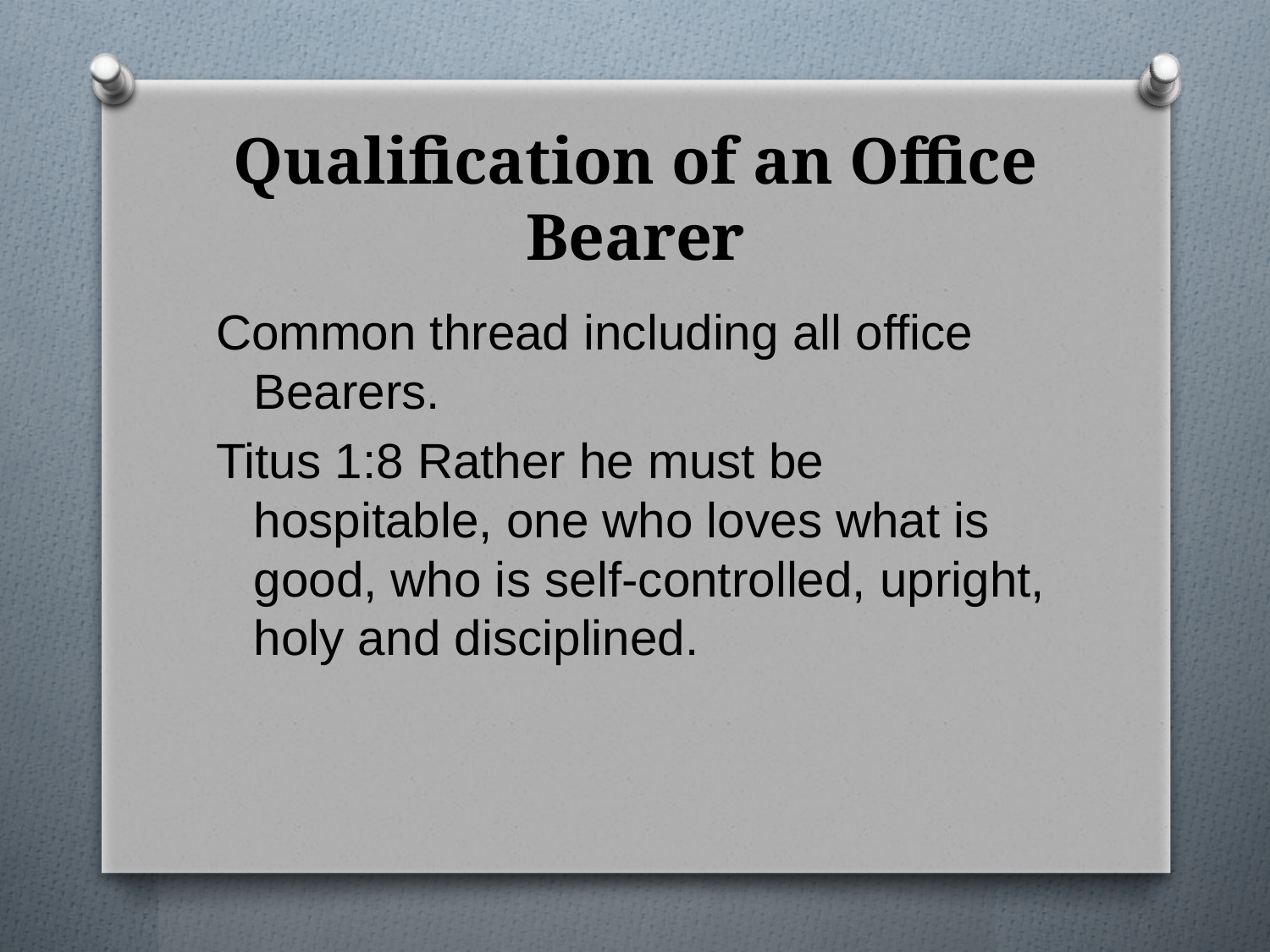

# Qualification of an Office Bearer
Common thread including all office Bearers.
Titus 1:8 Rather he must be hospitable, one who loves what is good, who is self-controlled, upright, holy and disciplined.